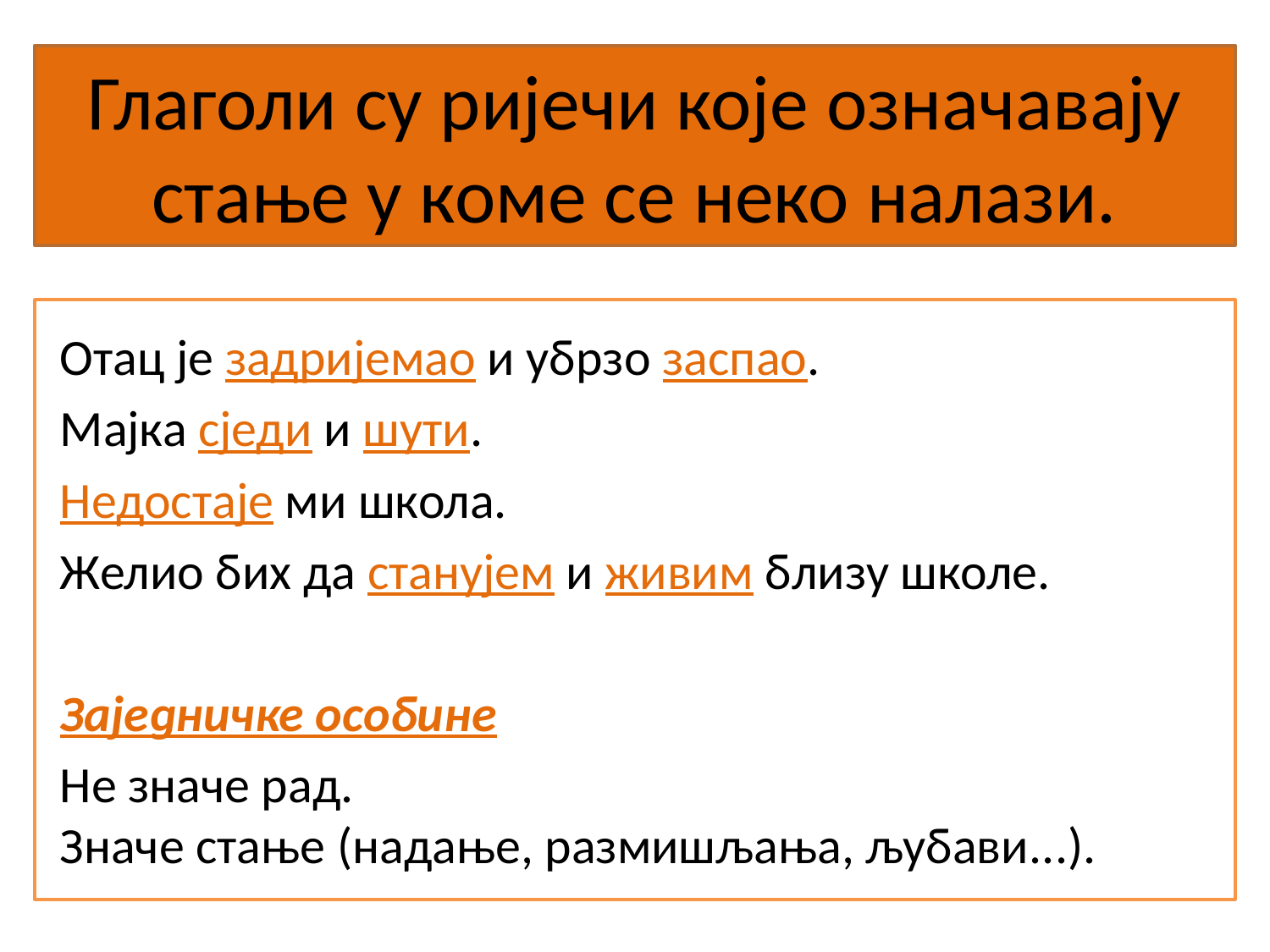

# Глаголи су ријечи које означавају стање у коме се неко налази.
Отац је задријемао и убрзо заспао.
Мајка сједи и шути.
Недостаје ми школа.
Желио бих да станујем и живим близу школе.

Заједничке особине
Не значе рад.
Значе стање (надање, размишљања, љубави...).